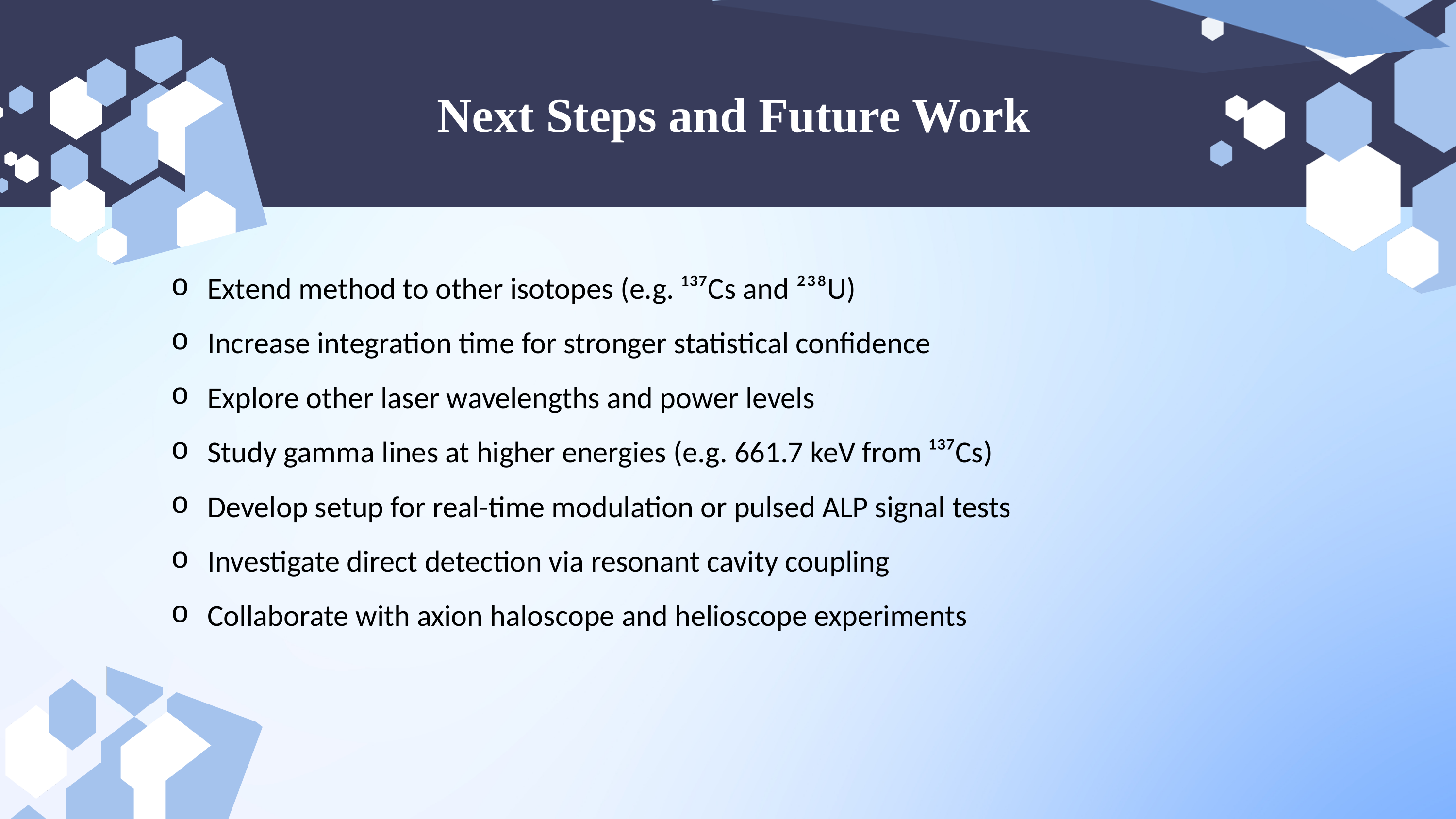

Next Steps and Future Work

Extend method to other isotopes (e.g. ¹³⁷Cs and ²³⁸U)
Increase integration time for stronger statistical confidence
Explore other laser wavelengths and power levels
Study gamma lines at higher energies (e.g. 661.7 keV from ¹³⁷Cs)
Develop setup for real-time modulation or pulsed ALP signal tests
Investigate direct detection via resonant cavity coupling
Collaborate with axion haloscope and helioscope experiments